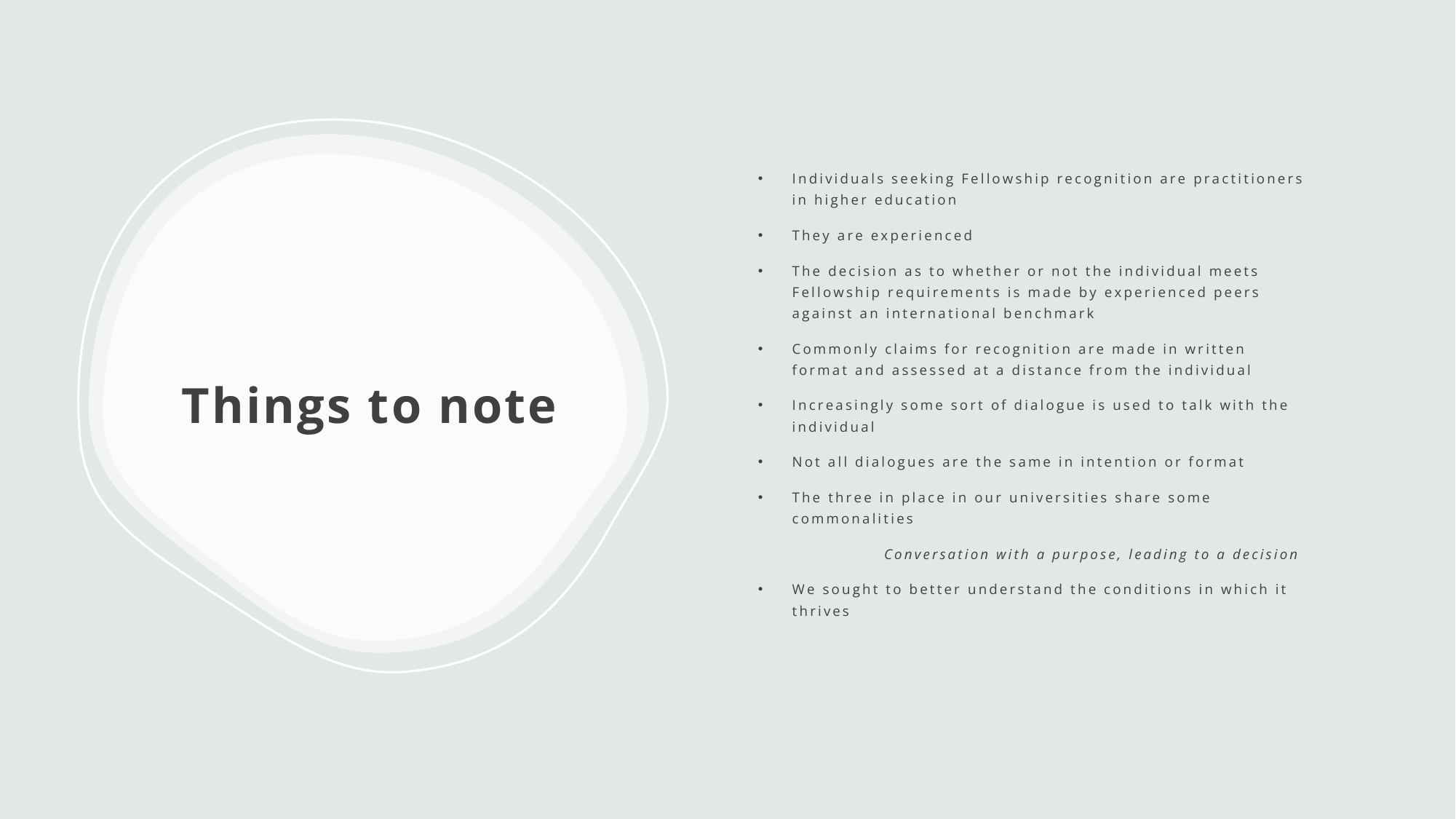

Individuals seeking Fellowship recognition are practitioners in higher education
They are experienced
The decision as to whether or not the individual meets Fellowship requirements is made by experienced peers against an international benchmark
Commonly claims for recognition are made in written format and assessed at a distance from the individual
Increasingly some sort of dialogue is used to talk with the individual
Not all dialogues are the same in intention or format
The three in place in our universities share some commonalities
                      Conversation with a purpose, leading to a decision
We sought to better understand the conditions in which it thrives
# Things to note